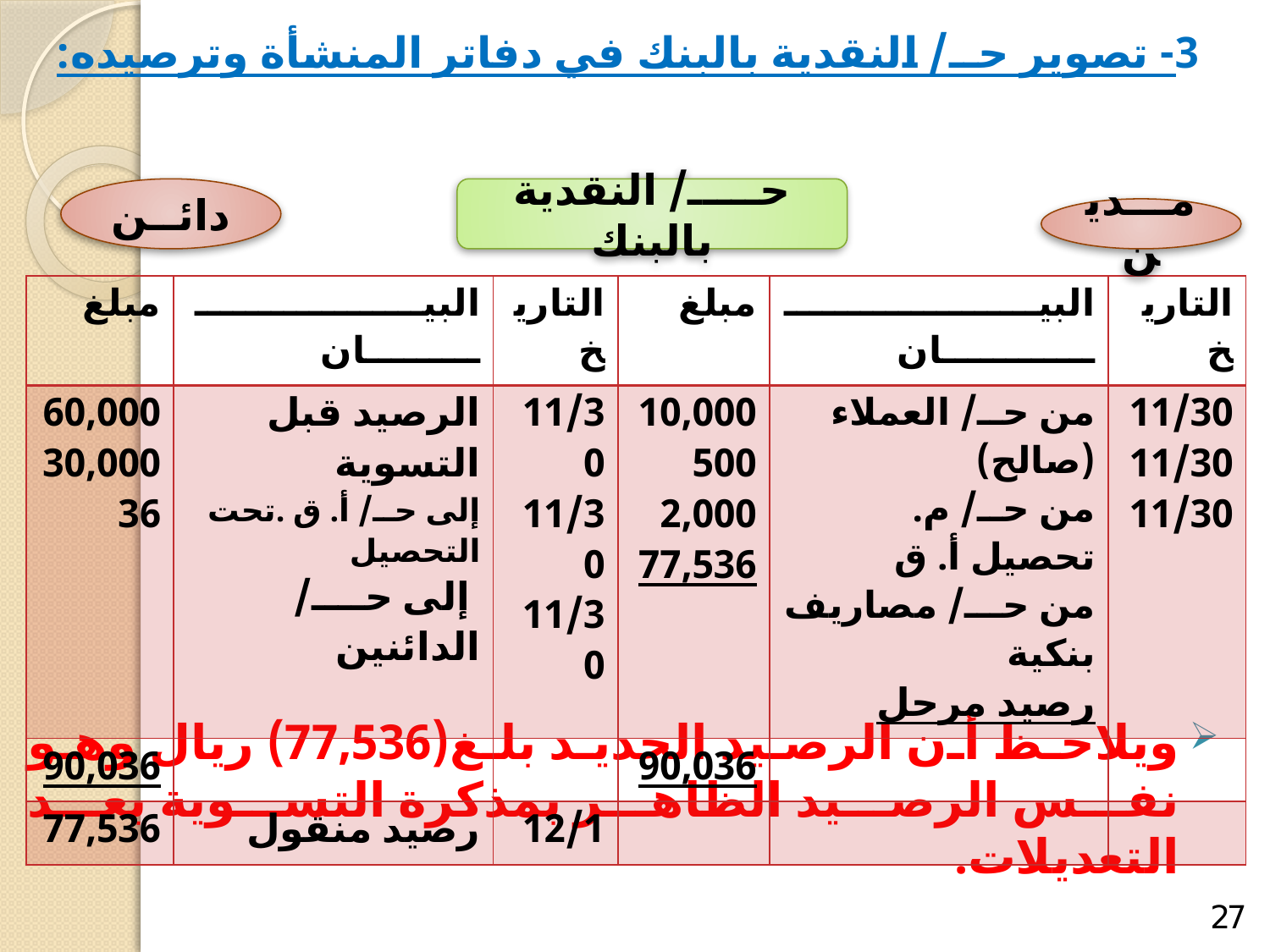

# 3- تصوير حــ/ النقدية بالبنك في دفاتر المنشأة وترصيده:

ويلاحظ أن الرصيد الجديد بلغ(77,536) ريال وهو نفس الرصيد الظاهر بمذكرة التسوية بعد التعديلات.
دائــن
حـــــ/ النقدية بالبنك
مـــدين
| مبلغ | البيـــــــــــــــــــــــــــان | التاريخ | مبلغ | البيــــــــــــــــــــــــــــــــان | التاريخ |
| --- | --- | --- | --- | --- | --- |
| 60,000 30,000 36 | الرصيد قبل التسوية إلى حــ/ أ. ق .تحت التحصيل إلى حــــ/ الدائنين | 11/30 11/30 11/30 | 10,000 500 2,000 77,536 | من حــ/ العملاء (صالح) من حــ/ م. تحصيل أ. ق من حـــ/ مصاريف بنكية رصيد مرحل | 11/30 11/30 11/30 |
| 90,036 |  |  | 90,036 |  |  |
| 77,536 | رصيد منقول | 12/1 |  |  |  |
27